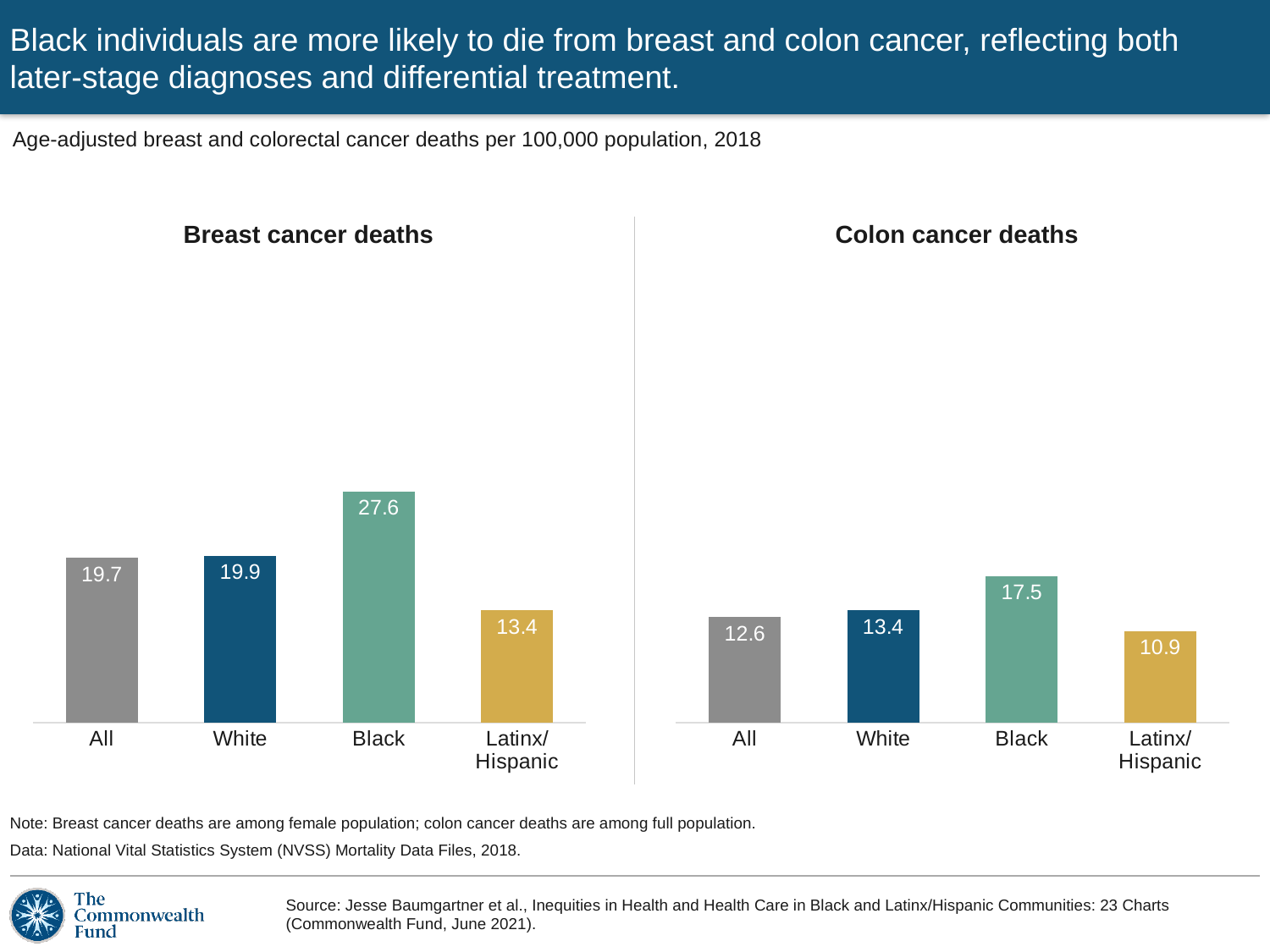

# Black individuals are more likely to die from breast and colon cancer, reflecting both later-stage diagnoses and differential treatment.
Age-adjusted breast and colorectal cancer deaths per 100,000 population, 2018

### Chart

| Category | Series 1 |
|---|---|
| All | 19.7 |
| White | 19.9 |
| Black | 27.6 |
| Latinx/
Hispanic | 13.4 |

### Chart

| Category | Series 1 |
|---|---|
| All | 12.6 |
| White | 13.4 |
| Black | 17.5 |
| Latinx/
Hispanic | 10.9 |
Breast cancer deaths
Colon cancer deaths
Note: Breast cancer deaths are among female population; colon cancer deaths are among full population.
Data: National Vital Statistics System (NVSS) Mortality Data Files, 2018.